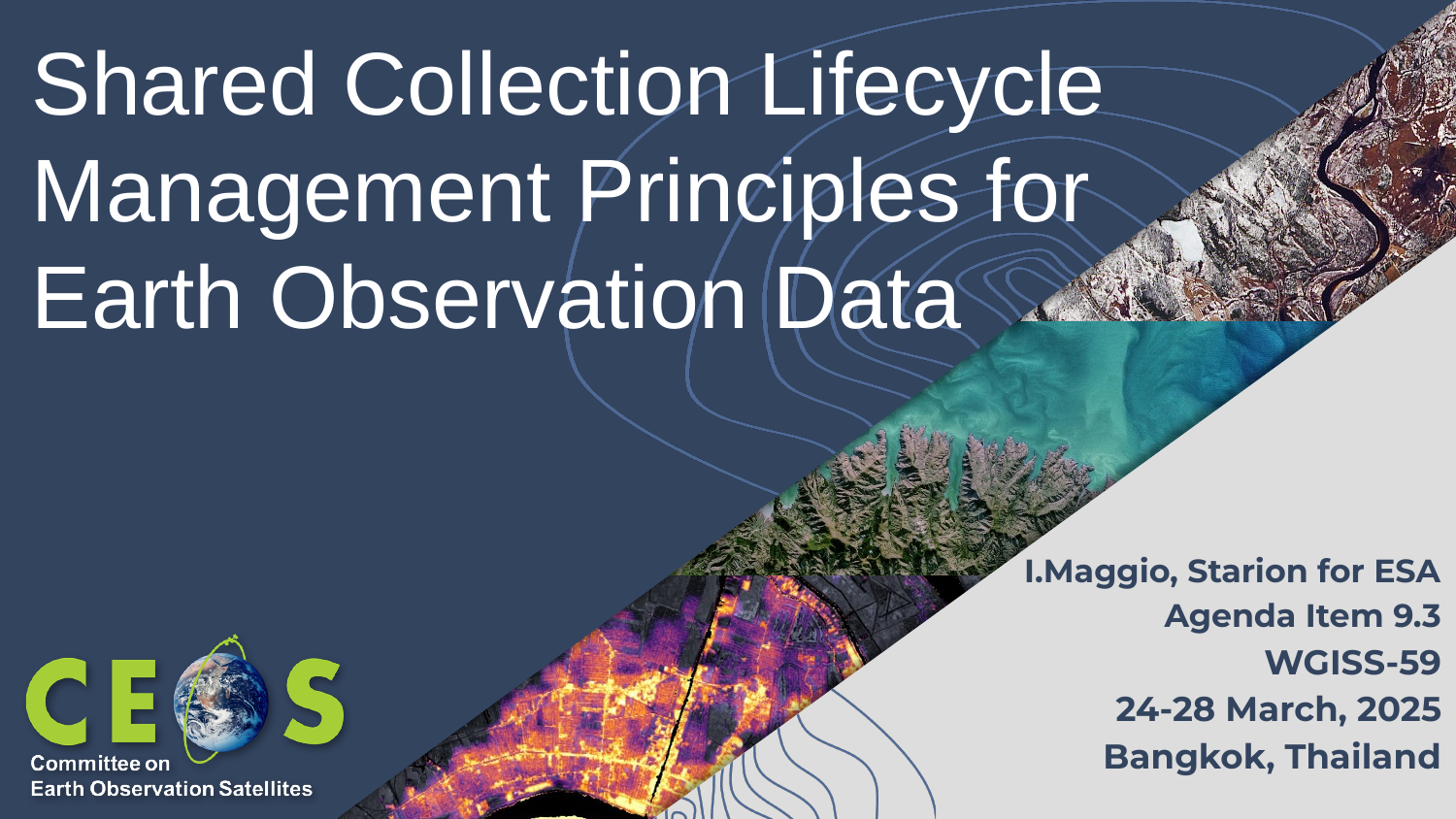

# Shared Collection Lifecycle Management Principles for Earth Observation Data
I.Maggio, Starion for ESA
Agenda Item 9.3
WGISS-59
24-28 March, 2025
Bangkok, Thailand